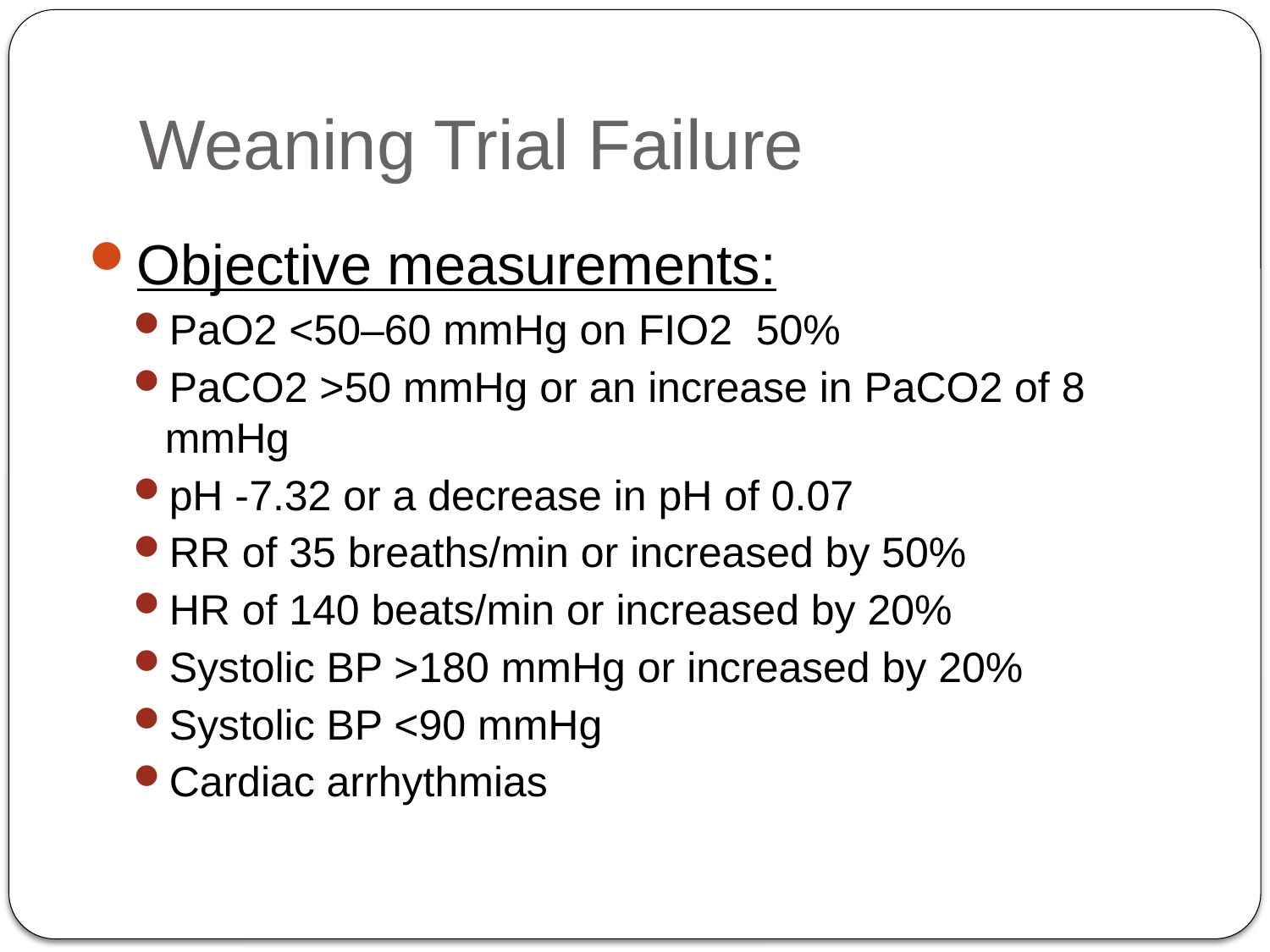

# Weaning Trial Failure
Objective measurements:
PaO2 <50–60 mmHg on FIO2  50%
PaCO2 >50 mmHg or an increase in PaCO2 of 8 mmHg
pH -7.32 or a decrease in pH of 0.07
RR of 35 breaths/min or increased by 50%
HR of 140 beats/min or increased by 20%
Systolic BP >180 mmHg or increased by 20%
Systolic BP <90 mmHg
Cardiac arrhythmias